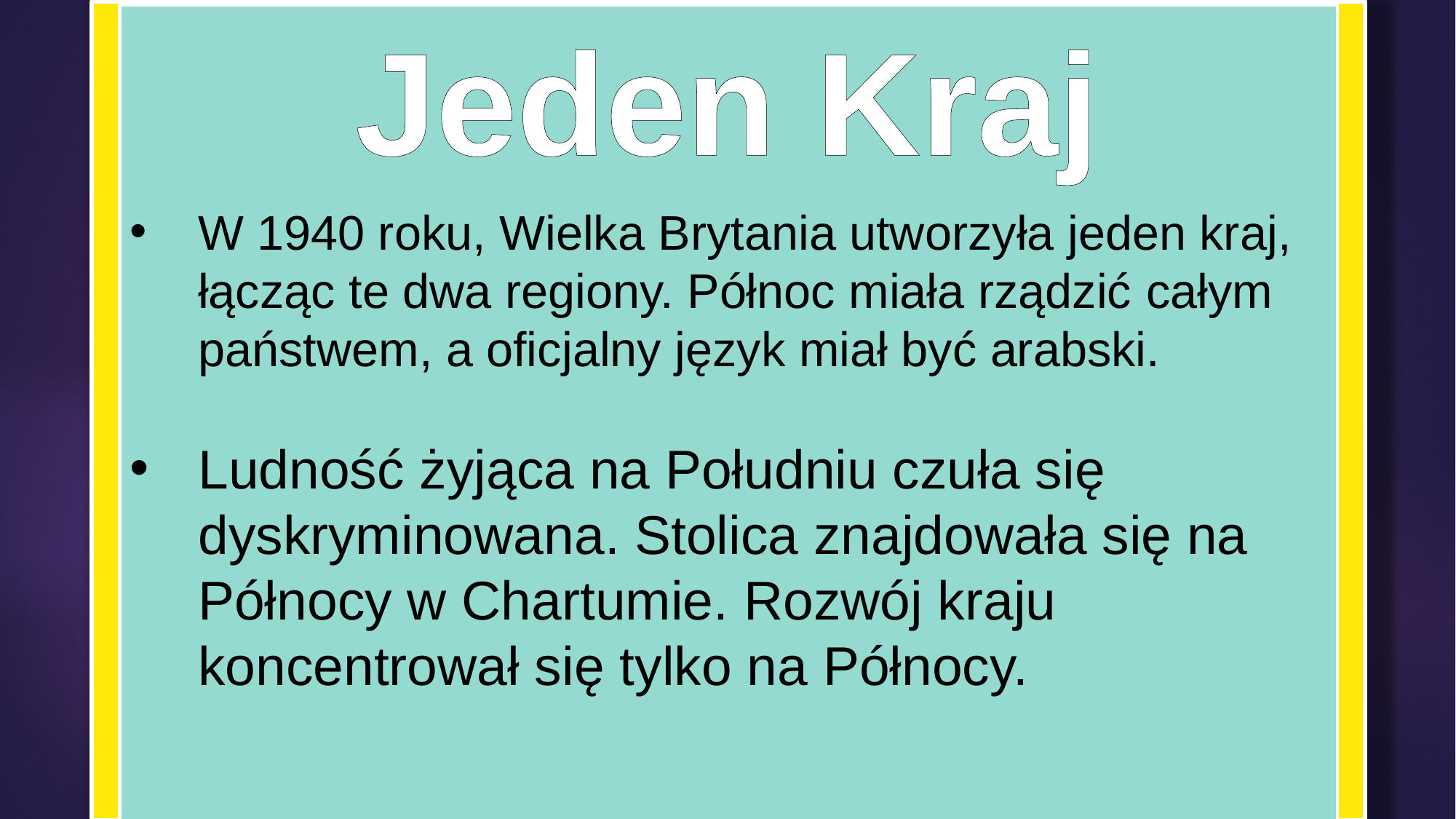

Jeden Kraj

W 1940 roku, Wielka Brytania utworzyła jeden kraj, łącząc te dwa regiony. Północ miała rządzić całym państwem, a oficjalny język miał być arabski.

Ludność żyjąca na Południu czuła się dyskryminowana. Stolica znajdowała się na Północy w Chartumie. Rozwój kraju koncentrował się tylko na Północy.